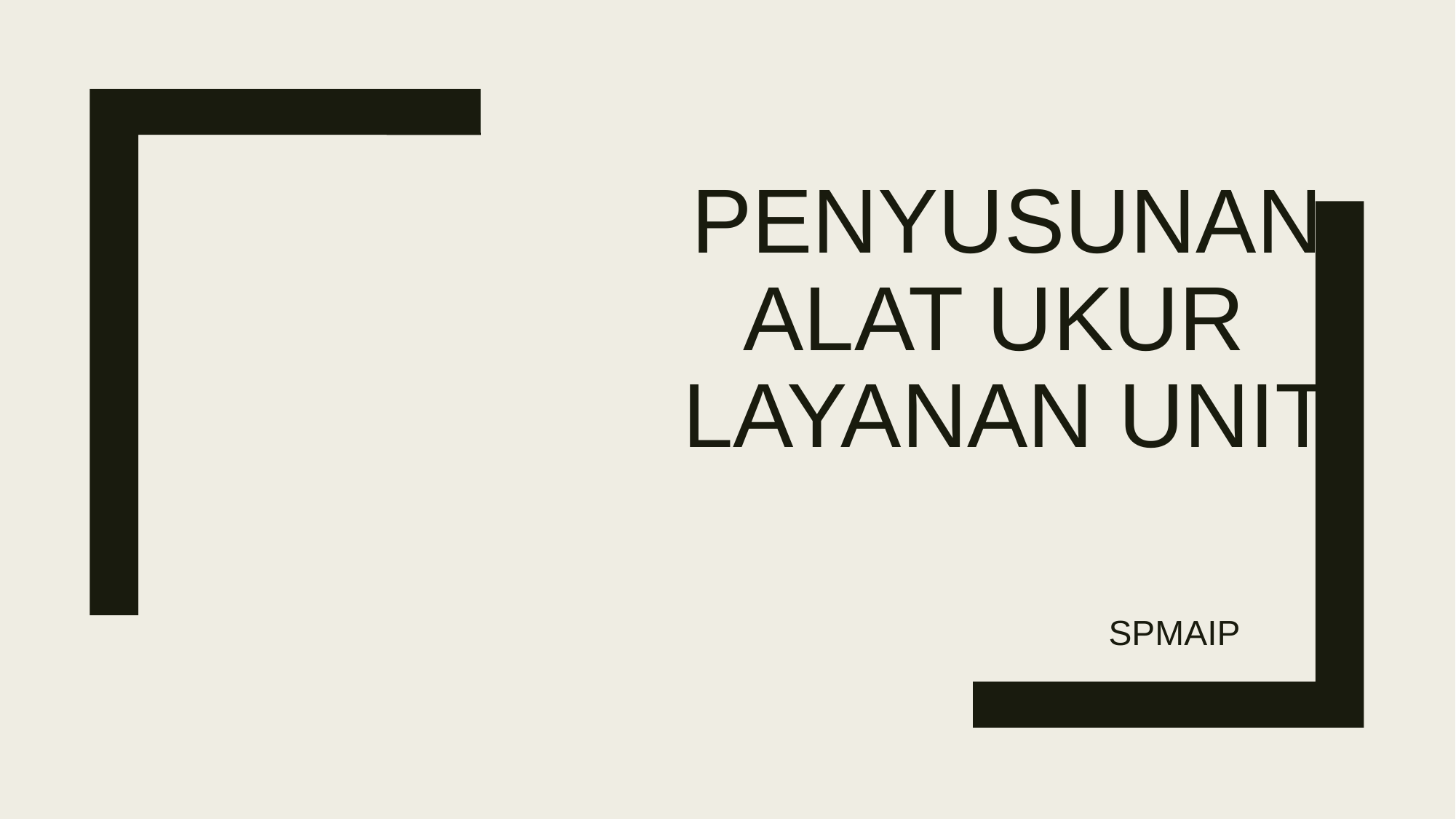

# Penyusunan Alat ukur layanan unit
SPMAIP